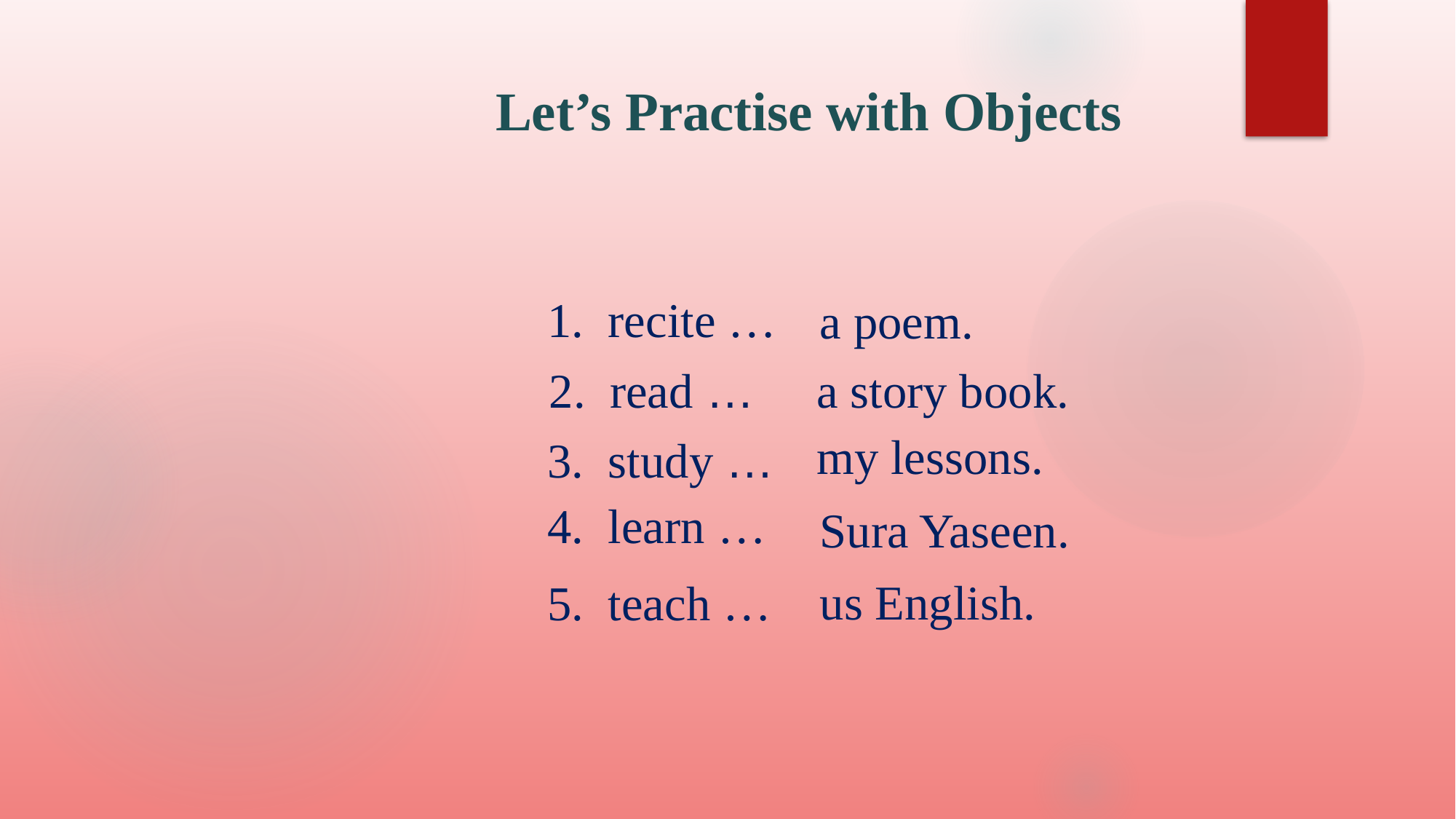

Let’s Practise with Objects
1.  recite …
a poem.
a story book.
2.  read …
my lessons.
3.  study …
4.  learn …
Sura Yaseen.
us English.
5.  teach …